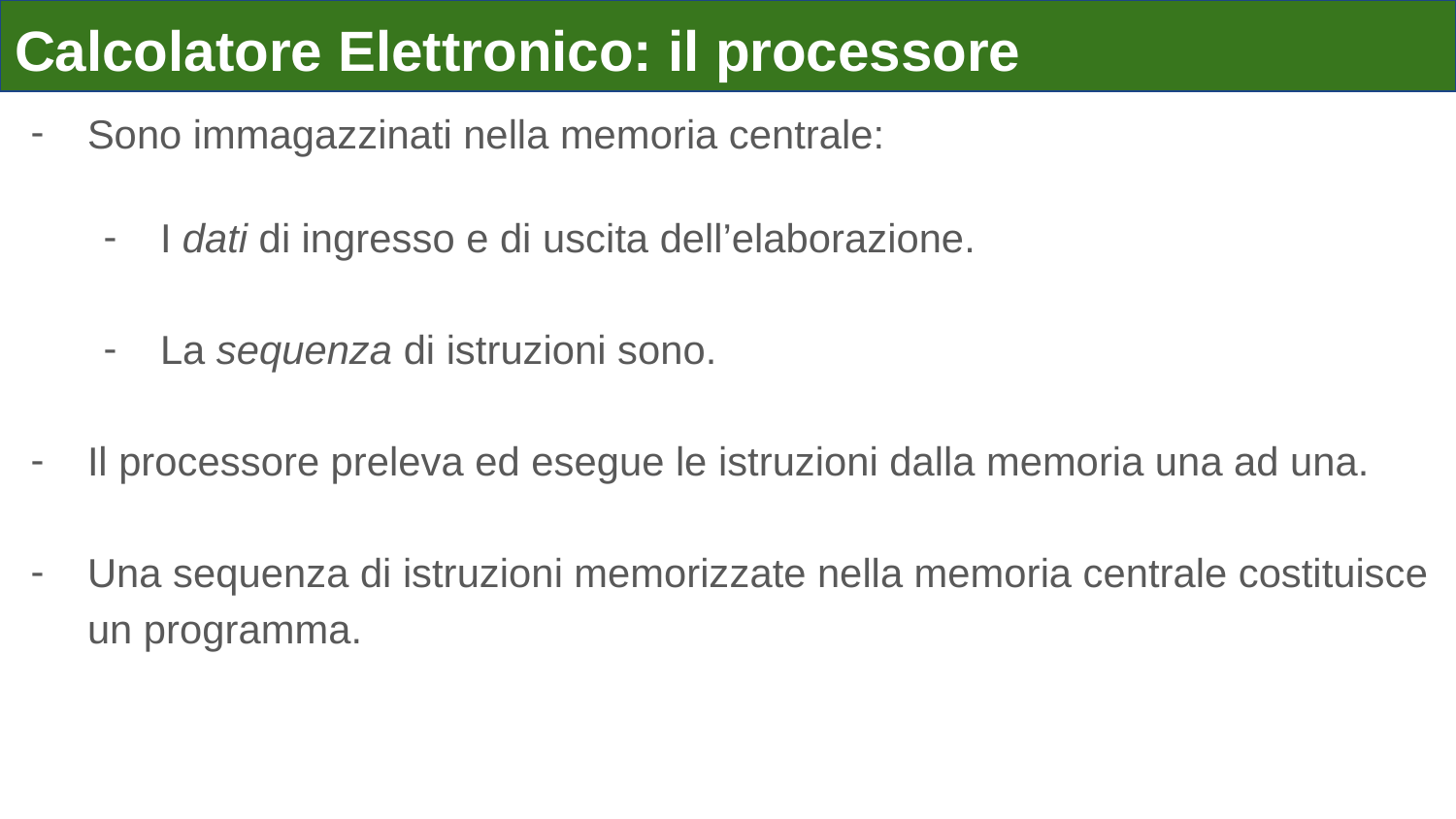

# Calcolatore Elettronico: il processore
Sono immagazzinati nella memoria centrale:
I dati di ingresso e di uscita dell’elaborazione.
La sequenza di istruzioni sono.
Il processore preleva ed esegue le istruzioni dalla memoria una ad una.
Una sequenza di istruzioni memorizzate nella memoria centrale costituisce un programma.